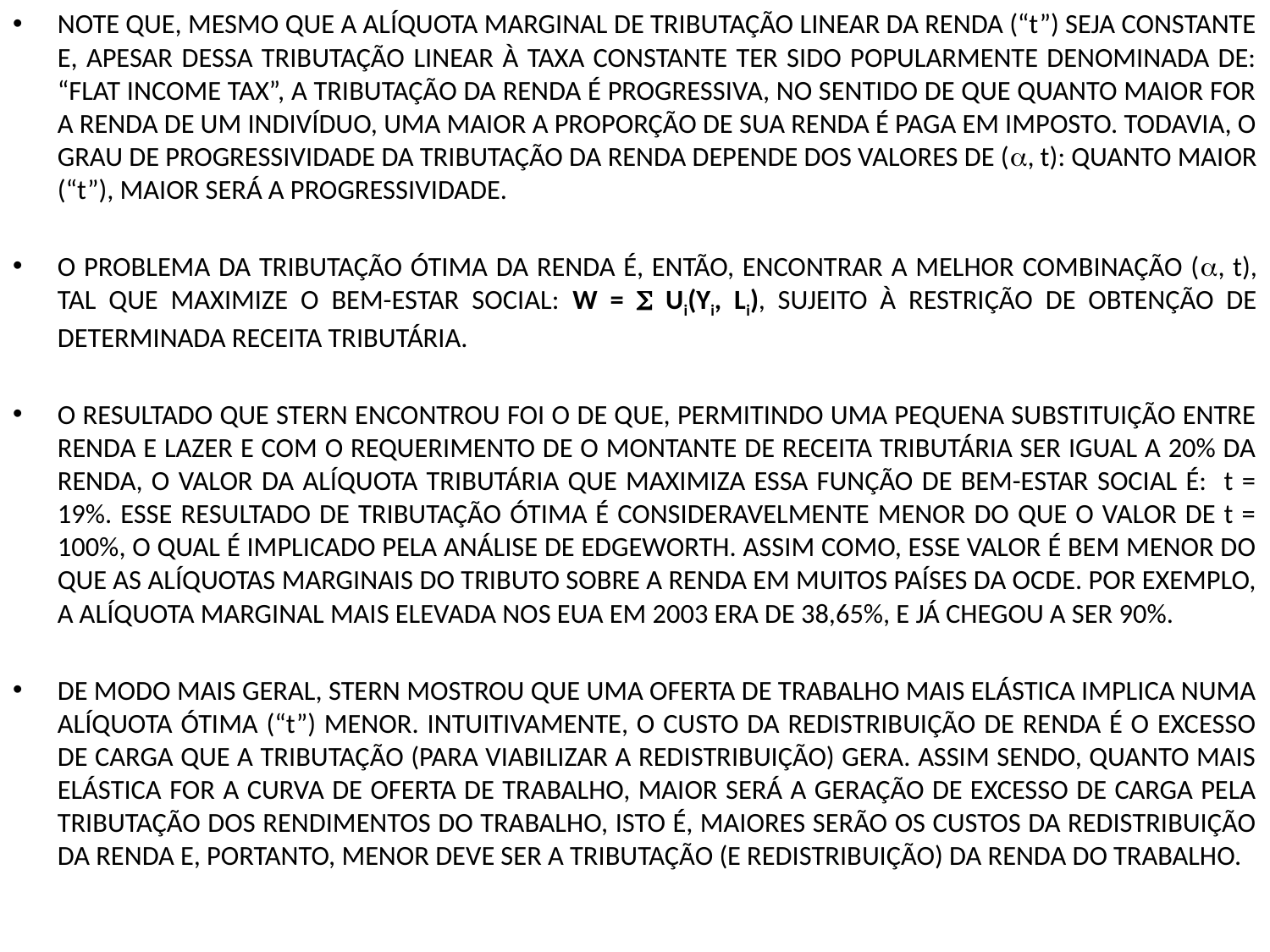

NOTE QUE, MESMO QUE A ALÍQUOTA MARGINAL DE TRIBUTAÇÃO LINEAR DA RENDA (“t”) SEJA CONSTANTE E, APESAR DESSA TRIBUTAÇÃO LINEAR À TAXA CONSTANTE TER SIDO POPULARMENTE DENOMINADA DE: “FLAT INCOME TAX”, A TRIBUTAÇÃO DA RENDA É PROGRESSIVA, NO SENTIDO DE QUE QUANTO MAIOR FOR A RENDA DE UM INDIVÍDUO, UMA MAIOR A PROPORÇÃO DE SUA RENDA É PAGA EM IMPOSTO. TODAVIA, O GRAU DE PROGRESSIVIDADE DA TRIBUTAÇÃO DA RENDA DEPENDE DOS VALORES DE (α, t): QUANTO MAIOR (“t”), MAIOR SERÁ A PROGRESSIVIDADE.

O PROBLEMA DA TRIBUTAÇÃO ÓTIMA DA RENDA É, ENTÃO, ENCONTRAR A MELHOR COMBINAÇÃO (α, t), TAL QUE MAXIMIZE O BEM-ESTAR SOCIAL: W = Σ Ui(Yi, Li), SUJEITO À RESTRIÇÃO DE OBTENÇÃO DE DETERMINADA RECEITA TRIBUTÁRIA.

O RESULTADO QUE STERN ENCONTROU FOI O DE QUE, PERMITINDO UMA PEQUENA SUBSTITUIÇÃO ENTRE RENDA E LAZER E COM O REQUERIMENTO DE O MONTANTE DE RECEITA TRIBUTÁRIA SER IGUAL A 20% DA RENDA, O VALOR DA ALÍQUOTA TRIBUTÁRIA QUE MAXIMIZA ESSA FUNÇÃO DE BEM-ESTAR SOCIAL É:  t = 19%. ESSE RESULTADO DE TRIBUTAÇÃO ÓTIMA É CONSIDERAVELMENTE MENOR DO QUE O VALOR DE t = 100%, O QUAL É IMPLICADO PELA ANÁLISE DE EDGEWORTH. ASSIM COMO, ESSE VALOR É BEM MENOR DO QUE AS ALÍQUOTAS MARGINAIS DO TRIBUTO SOBRE A RENDA EM MUITOS PAÍSES DA OCDE. POR EXEMPLO, A ALÍQUOTA MARGINAL MAIS ELEVADA NOS EUA EM 2003 ERA DE 38,65%, E JÁ CHEGOU A SER 90%.

DE MODO MAIS GERAL, STERN MOSTROU QUE UMA OFERTA DE TRABALHO MAIS ELÁSTICA IMPLICA NUMA ALÍQUOTA ÓTIMA (“t”) MENOR. INTUITIVAMENTE, O CUSTO DA REDISTRIBUIÇÃO DE RENDA É O EXCESSO DE CARGA QUE A TRIBUTAÇÃO (PARA VIABILIZAR A REDISTRIBUIÇÃO) GERA. ASSIM SENDO, QUANTO MAIS ELÁSTICA FOR A CURVA DE OFERTA DE TRABALHO, MAIOR SERÁ A GERAÇÃO DE EXCESSO DE CARGA PELA TRIBUTAÇÃO DOS RENDIMENTOS DO TRABALHO, ISTO É, MAIORES SERÃO OS CUSTOS DA REDISTRIBUIÇÃO DA RENDA E, PORTANTO, MENOR DEVE SER A TRIBUTAÇÃO (E REDISTRIBUIÇÃO) DA RENDA DO TRABALHO.